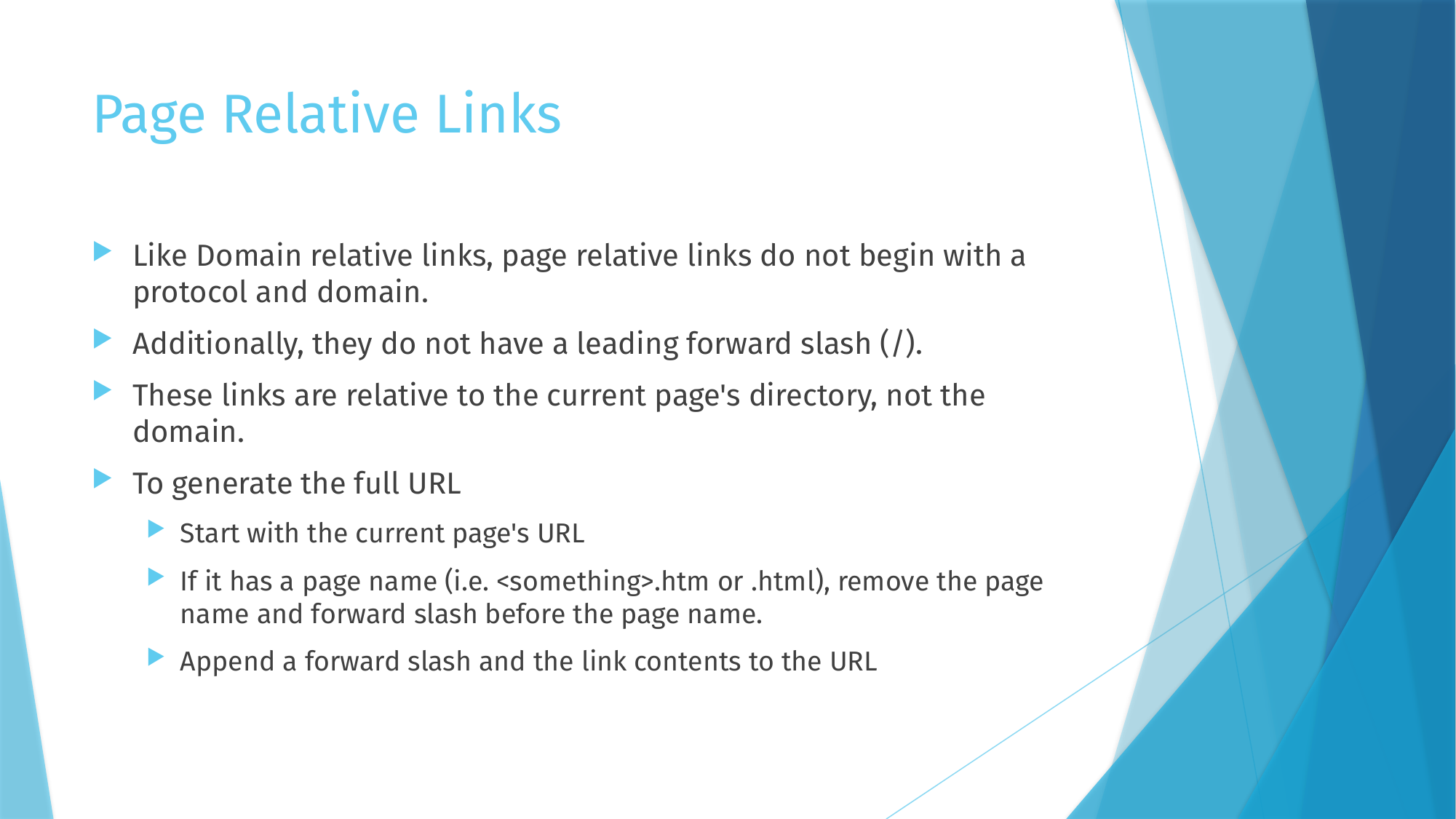

# Page Relative Links
Like Domain relative links, page relative links do not begin with a protocol and domain.
Additionally, they do not have a leading forward slash (/).
These links are relative to the current page's directory, not the domain.
To generate the full URL
Start with the current page's URL
If it has a page name (i.e. <something>.htm or .html), remove the page name and forward slash before the page name.
Append a forward slash and the link contents to the URL